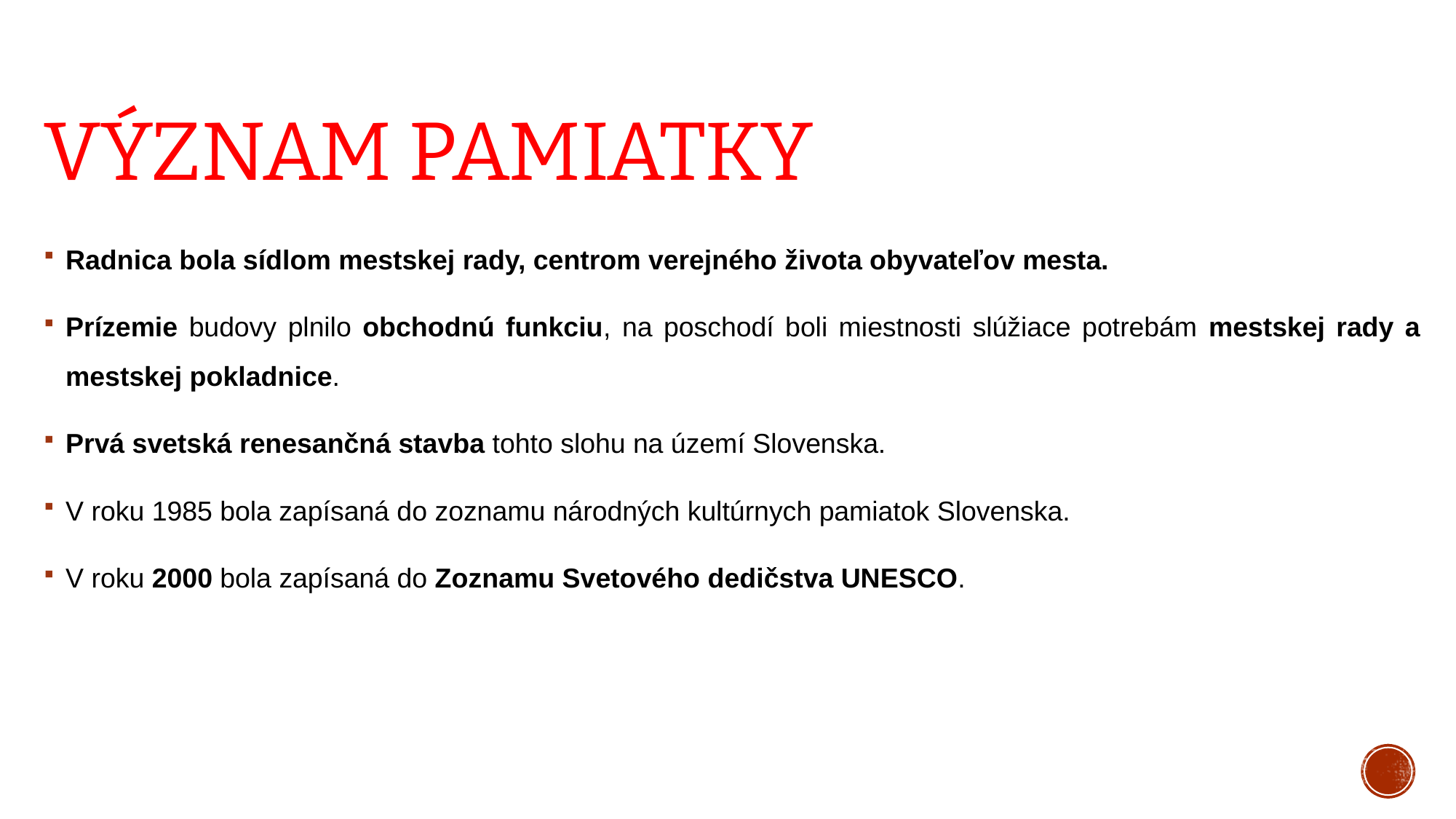

# Význam PAMIATKY
Radnica bola sídlom mestskej rady, centrom verejného života obyvateľov mesta.
Prízemie budovy plnilo obchodnú funkciu, na poschodí boli miestnosti slúžiace potrebám mestskej rady a mestskej pokladnice.
Prvá svetská renesančná stavba tohto slohu na území Slovenska.
V roku 1985 bola zapísaná do zoznamu národných kultúrnych pamiatok Slovenska.
V roku 2000 bola zapísaná do Zoznamu Svetového dedičstva UNESCO.